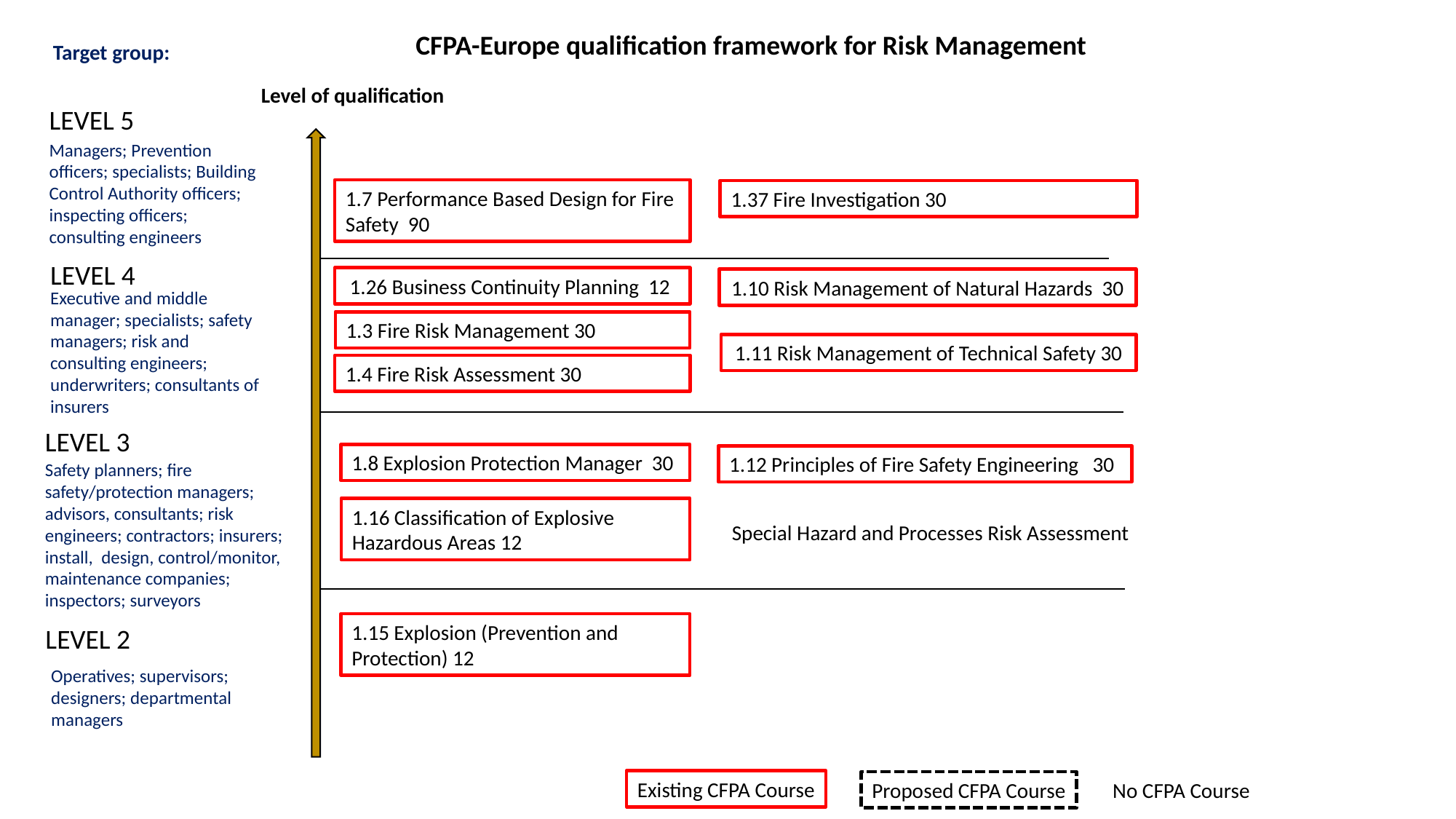

CFPA-Europe qualification framework for Risk Management
Target group:
Level of qualification
LEVEL 5

Managers; Prevention officers; specialists; Building Control Authority officers; inspecting officers; consulting engineers
1.7 Performance Based Design for Fire Safety  90
1.37 Fire Investigation 30

LEVEL 4
1.26 Business Continuity Planning  12
1.10 Risk Management of Natural Hazards  30
Executive and middle manager; specialists; safety managers; risk and consulting engineers; underwriters; consultants of insurers
1.3 Fire Risk Management 30
1.11 Risk Management of Technical Safety 30
1.4 Fire Risk Assessment 30
LEVEL 3
1.8 Explosion Protection Manager  30
1.12 Principles of Fire Safety Engineering   30
Safety planners; fire safety/protection managers; advisors, consultants; risk engineers; contractors; insurers; install,  design, control/monitor,
maintenance companies; inspectors; surveyors

1.16 Classification of Explosive Hazardous Areas 12
Special Hazard and Processes Risk Assessment
1.15 Explosion (Prevention and Protection) 12
LEVEL 2
Operatives; supervisors; designers; departmental managers
Existing CFPA Course
Proposed CFPA Course
No CFPA Course